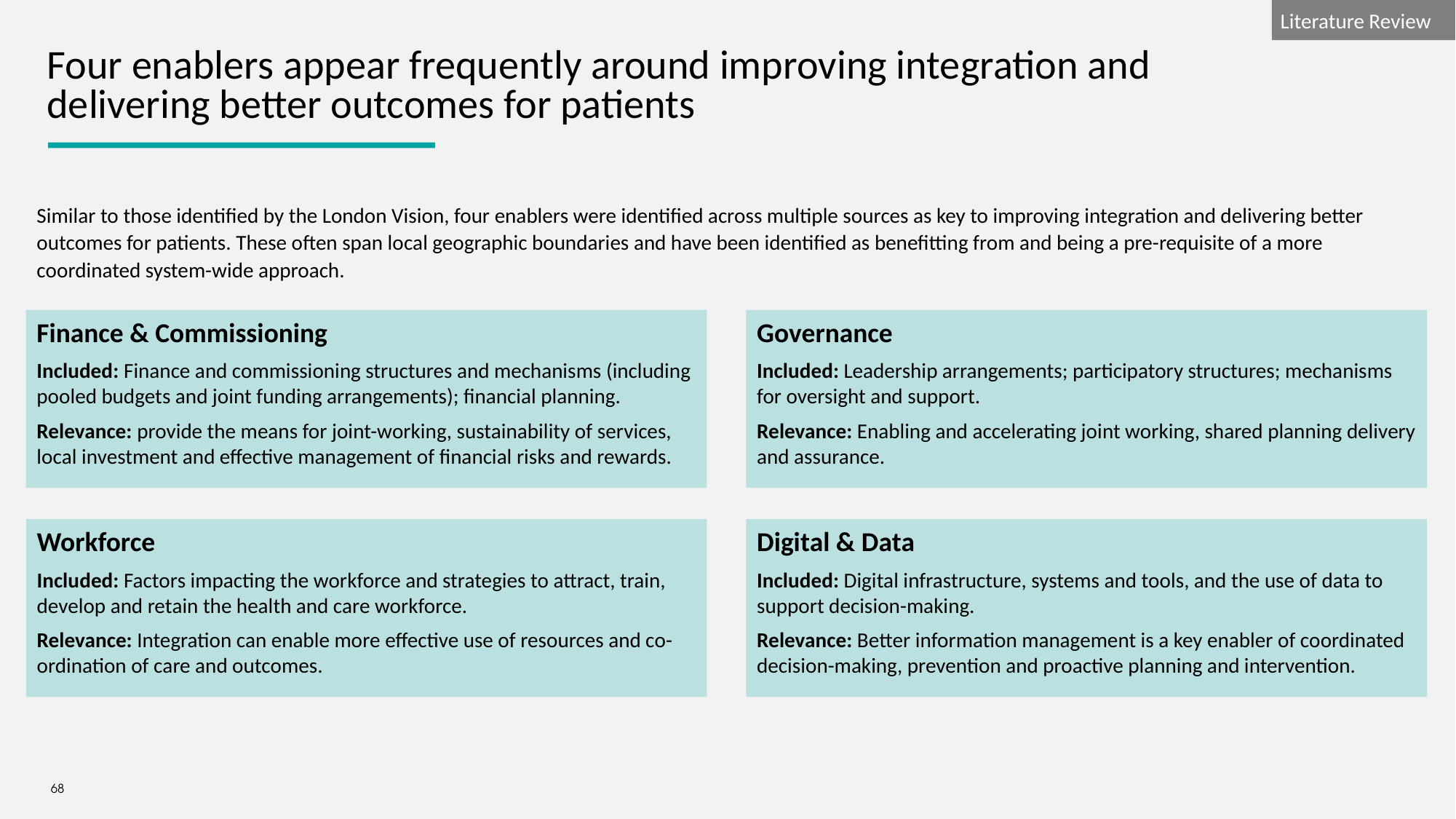

Four enablers appear frequently around improving integration and delivering better outcomes for patients
Similar to those identified by the London Vision, four enablers were identified across multiple sources as key to improving integration and delivering better outcomes for patients. These often span local geographic boundaries and have been identified as benefitting from and being a pre-requisite of a more coordinated system-wide approach.
Governance
Included: Leadership arrangements; participatory structures; mechanisms for oversight and support.
Relevance: Enabling and accelerating joint working, shared planning delivery and assurance.

Finance & Commissioning
Included: Finance and commissioning structures and mechanisms (including pooled budgets and joint funding arrangements); financial planning.
Relevance: provide the means for joint-working, sustainability of services, local investment and effective management of financial risks and rewards.
Workforce
Included: Factors impacting the workforce and strategies to attract, train, develop and retain the health and care workforce.
Relevance: Integration can enable more effective use of resources and co-ordination of care and outcomes.

Digital & Data
Included: Digital infrastructure, systems and tools, and the use of data to support decision-making.
Relevance: Better information management is a key enabler of coordinated decision-making, prevention and proactive planning and intervention.